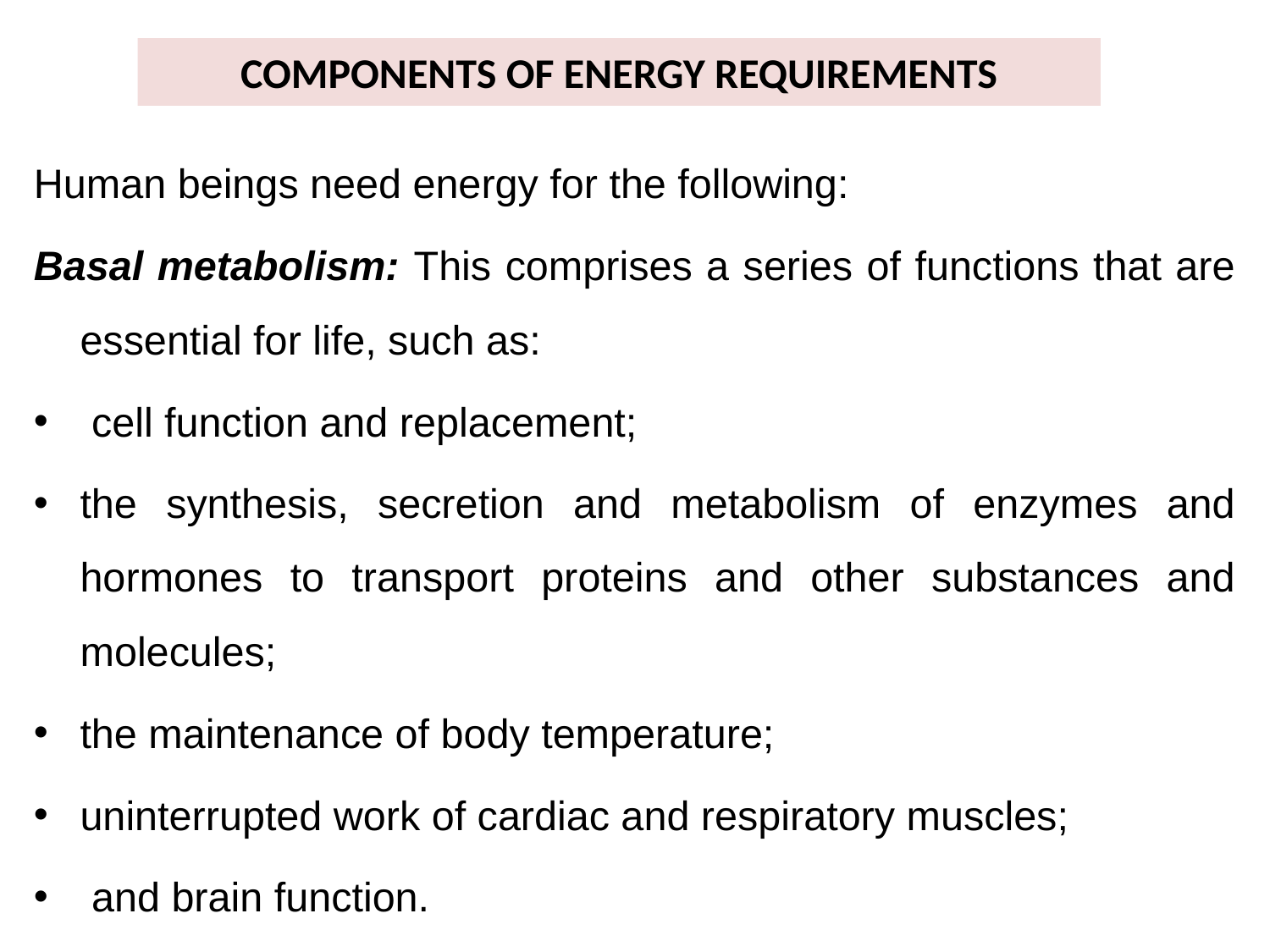

# COMPONENTS OF ENERGY REQUIREMENTS
Human beings need energy for the following:
Basal metabolism: This comprises a series of functions that are essential for life, such as:
 cell function and replacement;
the synthesis, secretion and metabolism of enzymes and hormones to transport proteins and other substances and molecules;
the maintenance of body temperature;
uninterrupted work of cardiac and respiratory muscles;
 and brain function.